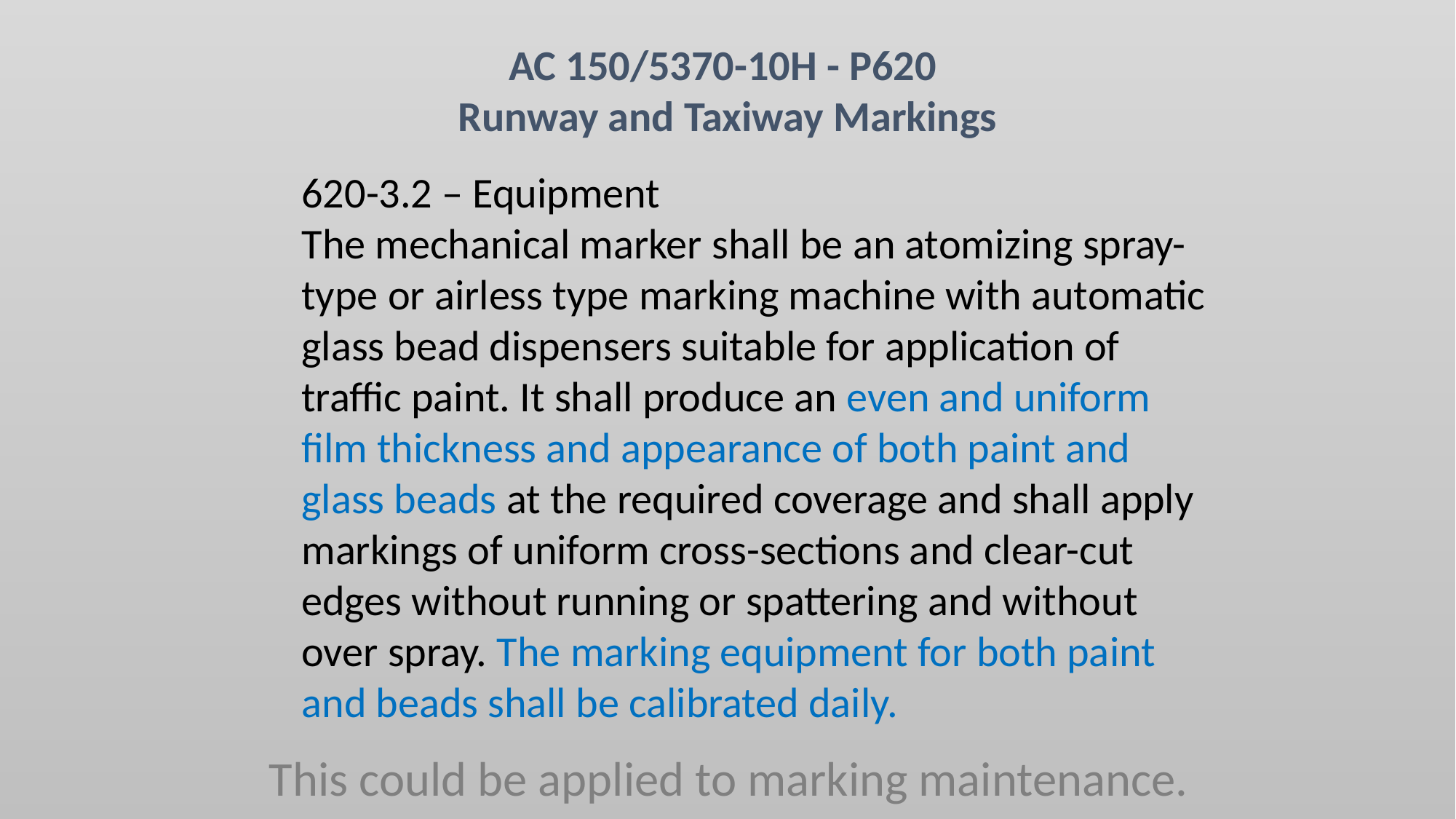

AC 150/5370-10H - P620
Runway and Taxiway Markings
620-3.2 – Equipment
The mechanical marker shall be an atomizing spray-type or airless type marking machine with automatic glass bead dispensers suitable for application of traffic paint. It shall produce an even and uniform film thickness and appearance of both paint and glass beads at the required coverage and shall apply markings of uniform cross-sections and clear-cut edges without running or spattering and without over spray. The marking equipment for both paint and beads shall be calibrated daily.
This could be applied to marking maintenance.